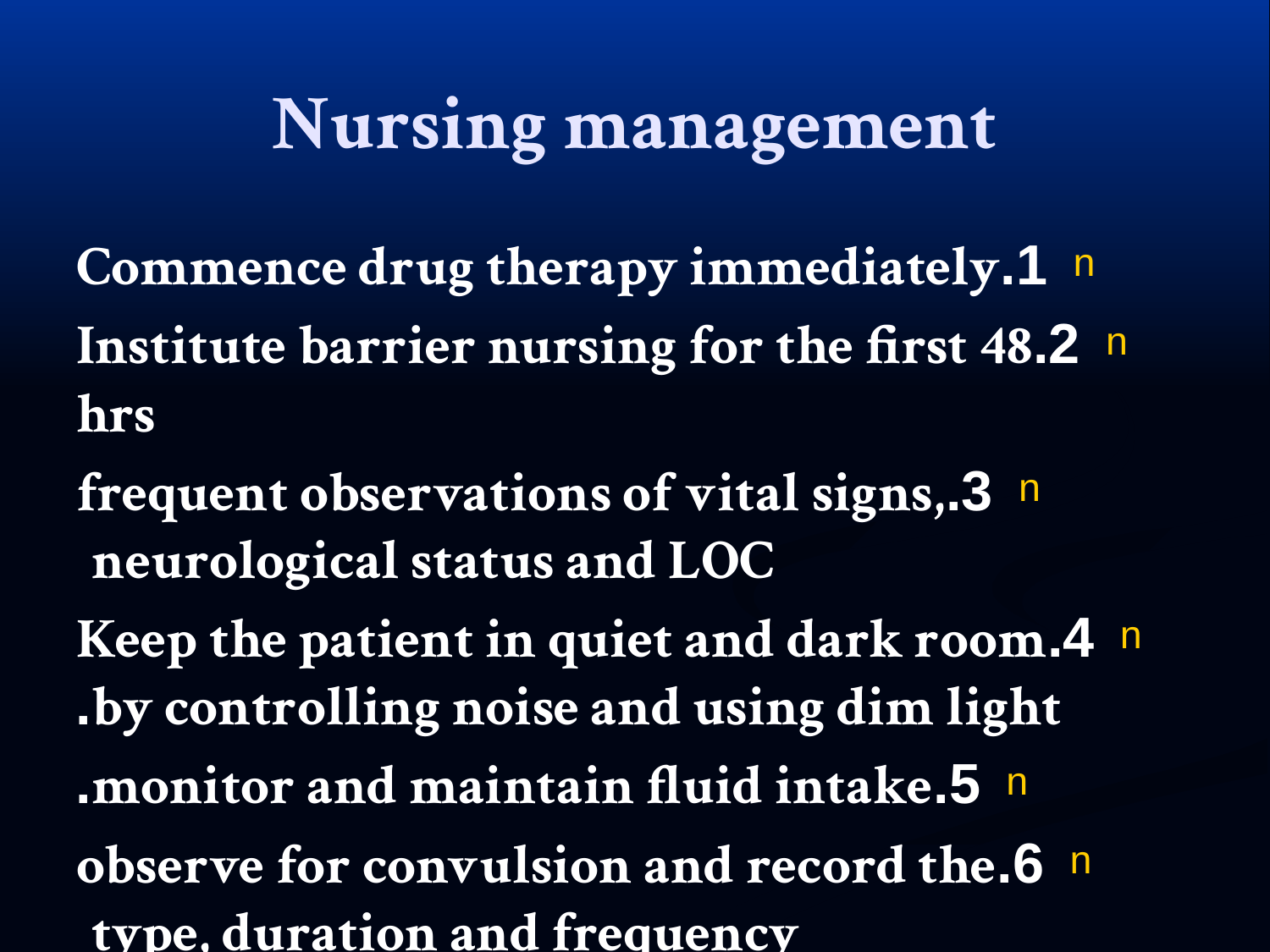

# Nursing management
1.Commence drug therapy immediately
2.Institute barrier nursing for the first 48 hrs
3.frequent observations of vital signs, neurological status and LOC
4.Keep the patient in quiet and dark room by controlling noise and using dim light.
5.monitor and maintain fluid intake.
6.observe for convulsion and record the type, duration and frequency